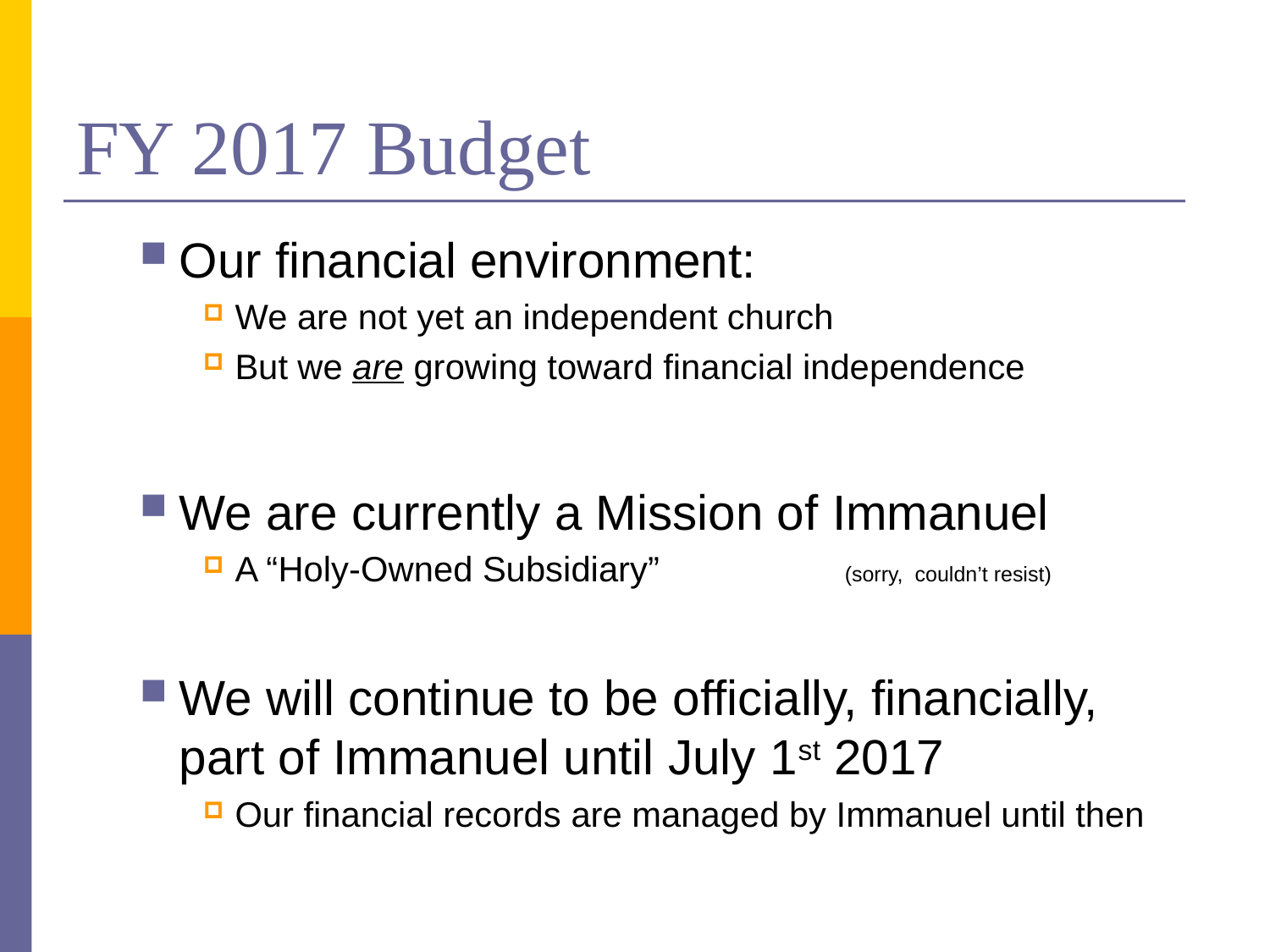

# FY 2017 Budget
Our financial environment:
We are not yet an independent church
But we are growing toward financial independence

We are currently a Mission of Immanuel
A “Holy-Owned Subsidiary”                   (sorry,  couldn’t resist)

We will continue to be officially, financially, part of Immanuel until July 1st 2017
Our financial records are managed by Immanuel until then